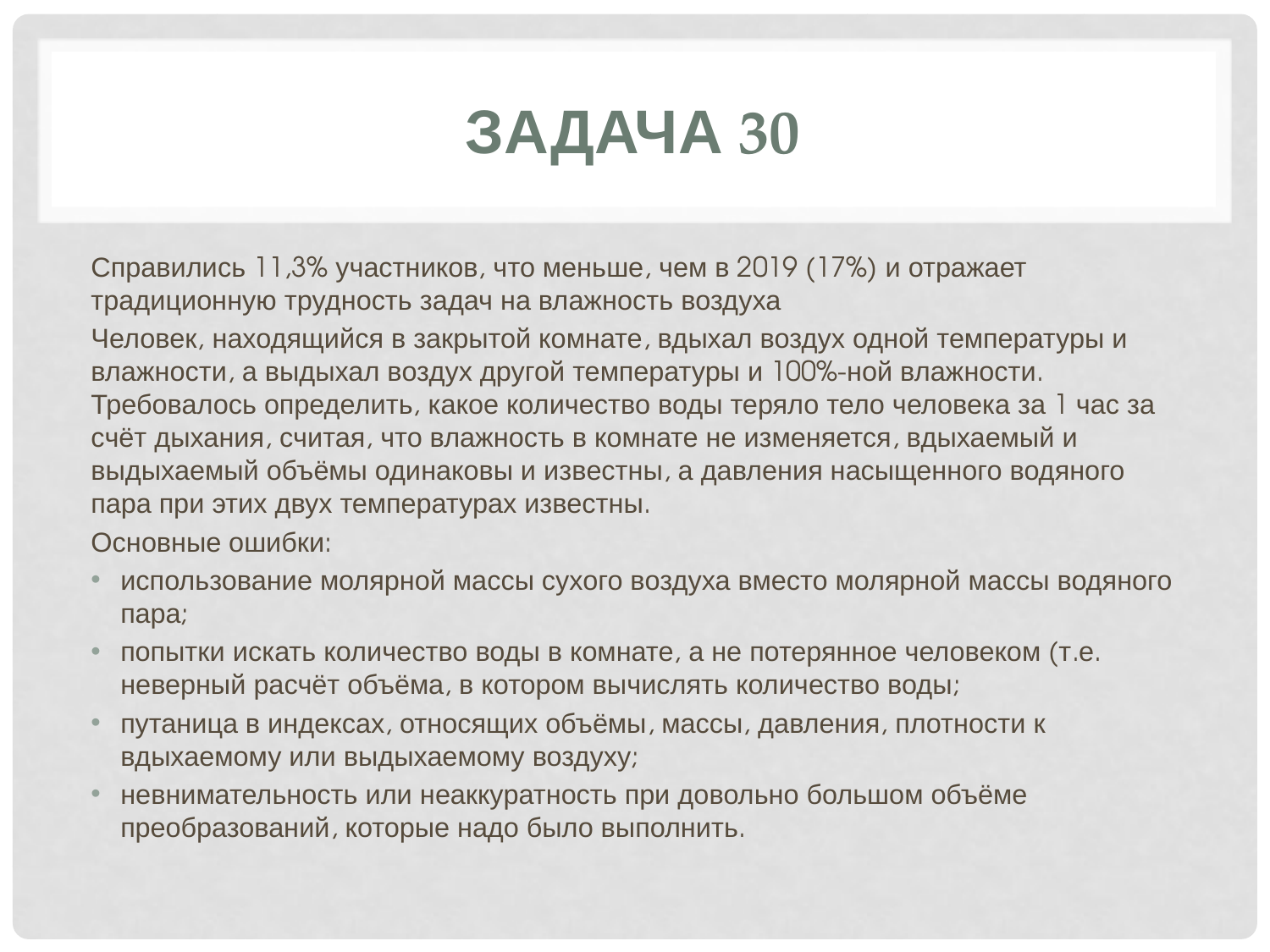

# Задача 30
Справились 11,3% участников, что меньше, чем в 2019 (17%) и отражает традиционную трудность задач на влажность воздуха
Человек, находящийся в закрытой комнате, вдыхал воздух одной температуры и влажности, а выдыхал воздух другой температуры и 100%-ной влажности. Требовалось определить, какое количество воды теряло тело человека за 1 час за счёт дыхания, считая, что влажность в комнате не изменяется, вдыхаемый и выдыхаемый объёмы одинаковы и известны, а давления насыщенного водяного пара при этих двух температурах известны.
Основные ошибки:
использование молярной массы сухого воздуха вместо молярной массы водяного пара;
попытки искать количество воды в комнате, а не потерянное человеком (т.е. неверный расчёт объёма, в котором вычислять количество воды;
путаница в индексах, относящих объёмы, массы, давления, плотности к вдыхаемому или выдыхаемому воздуху;
невнимательность или неаккуратность при довольно большом объёме преобразований, которые надо было выполнить.